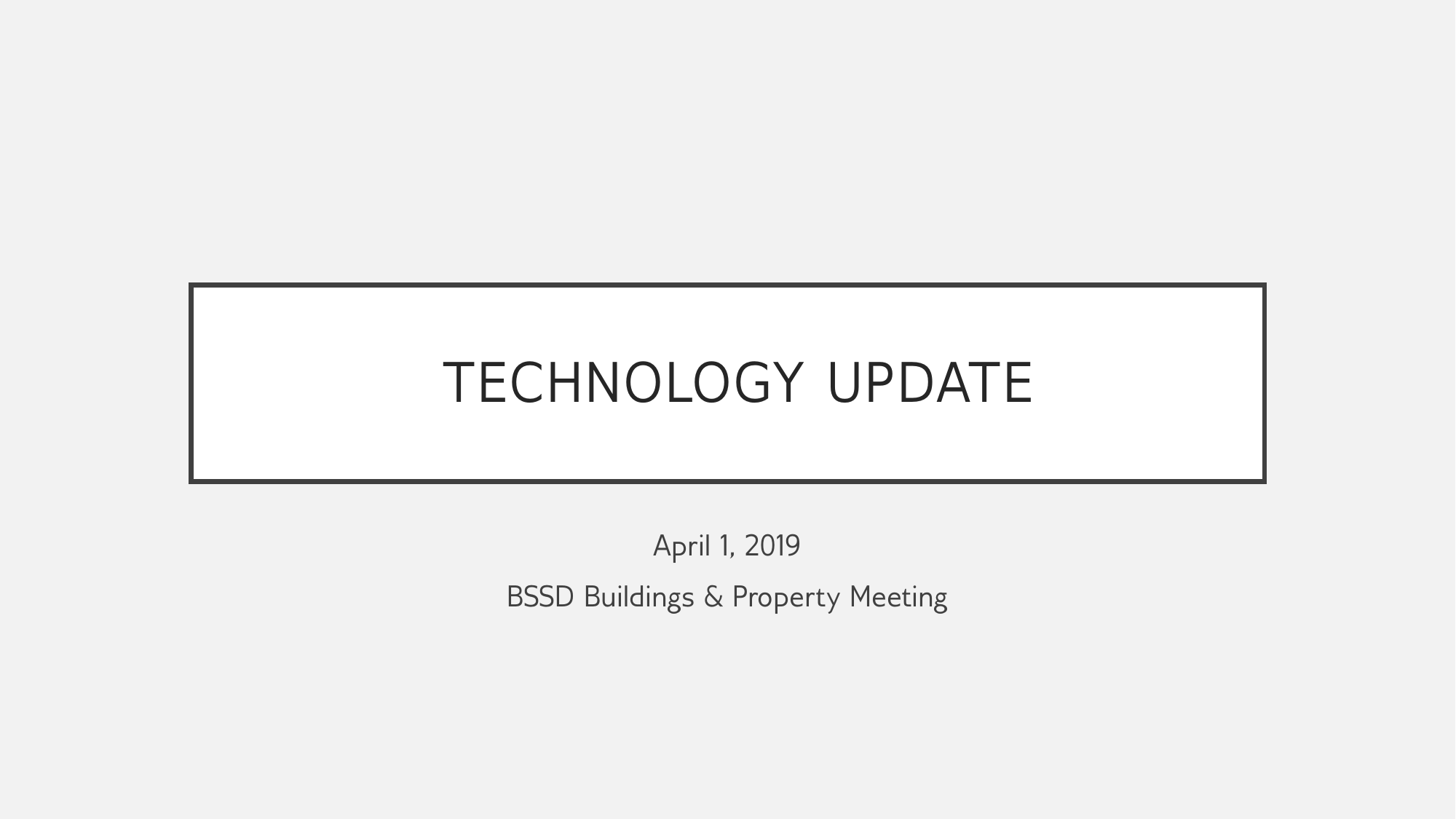

# Technology Update
April 1, 2019
BSSD Buildings & Property Meeting